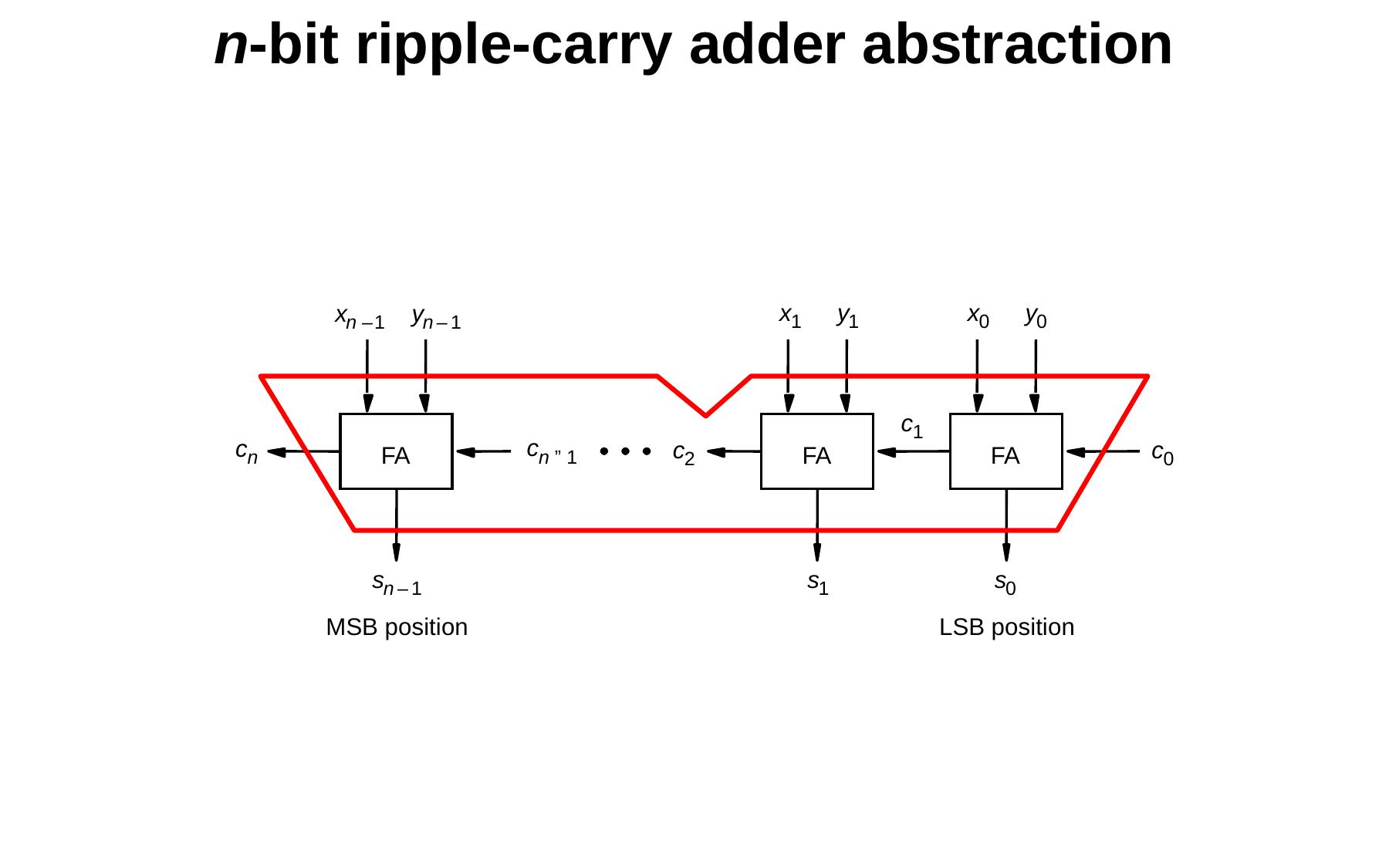

n-bit ripple-carry adder abstraction
x
y
x
y
x
y
1
1
0
0
n –
1
n
–
1

c

1
c
c
c
c
FA
FA
FA
n
”
1
n
0
2

s
s
s
n
–
1
1
0
MSB position
LSB position